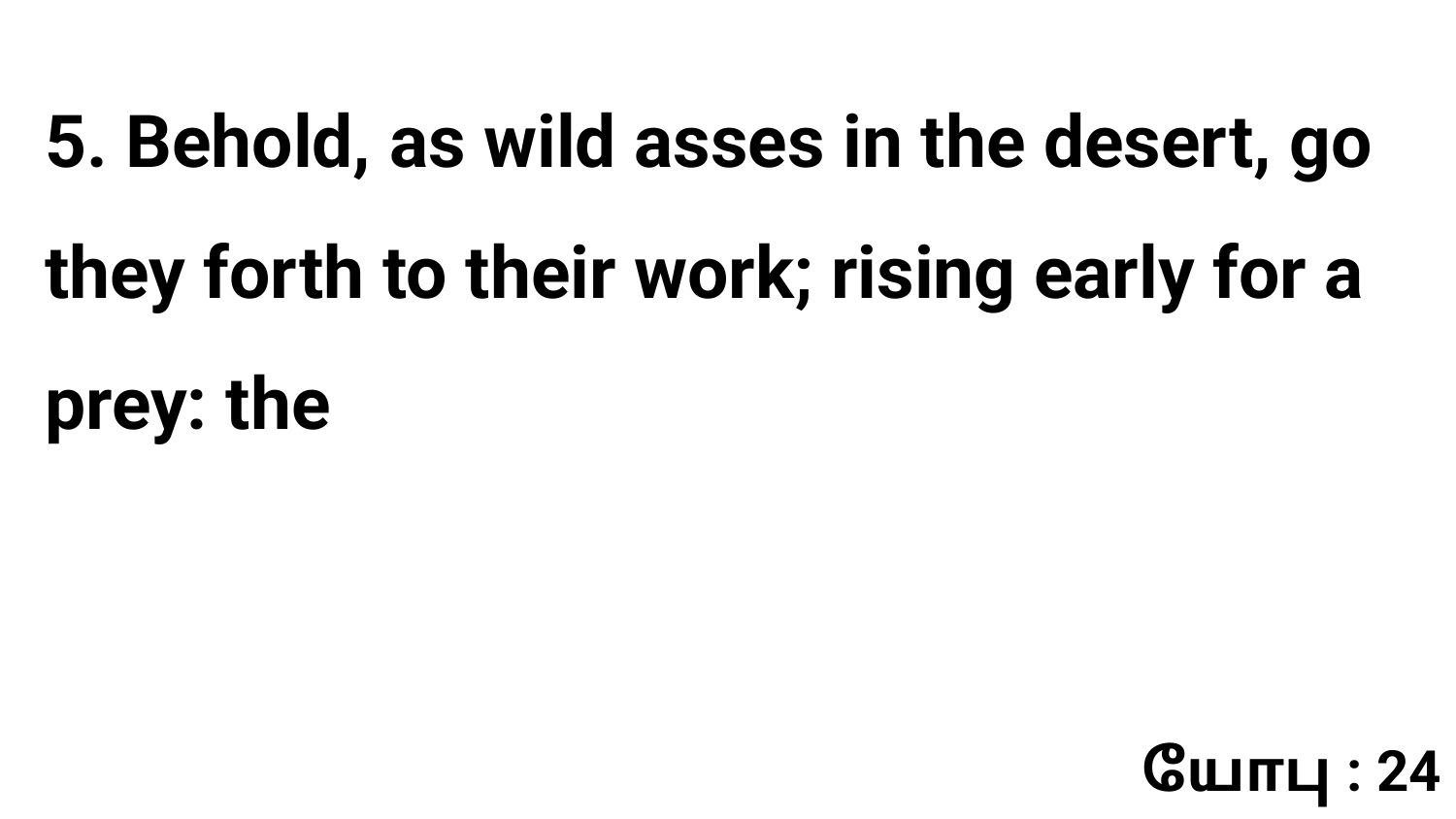

5. Behold, as wild asses in the desert, go they forth to their work; rising early for a prey: the
யோபு : 24